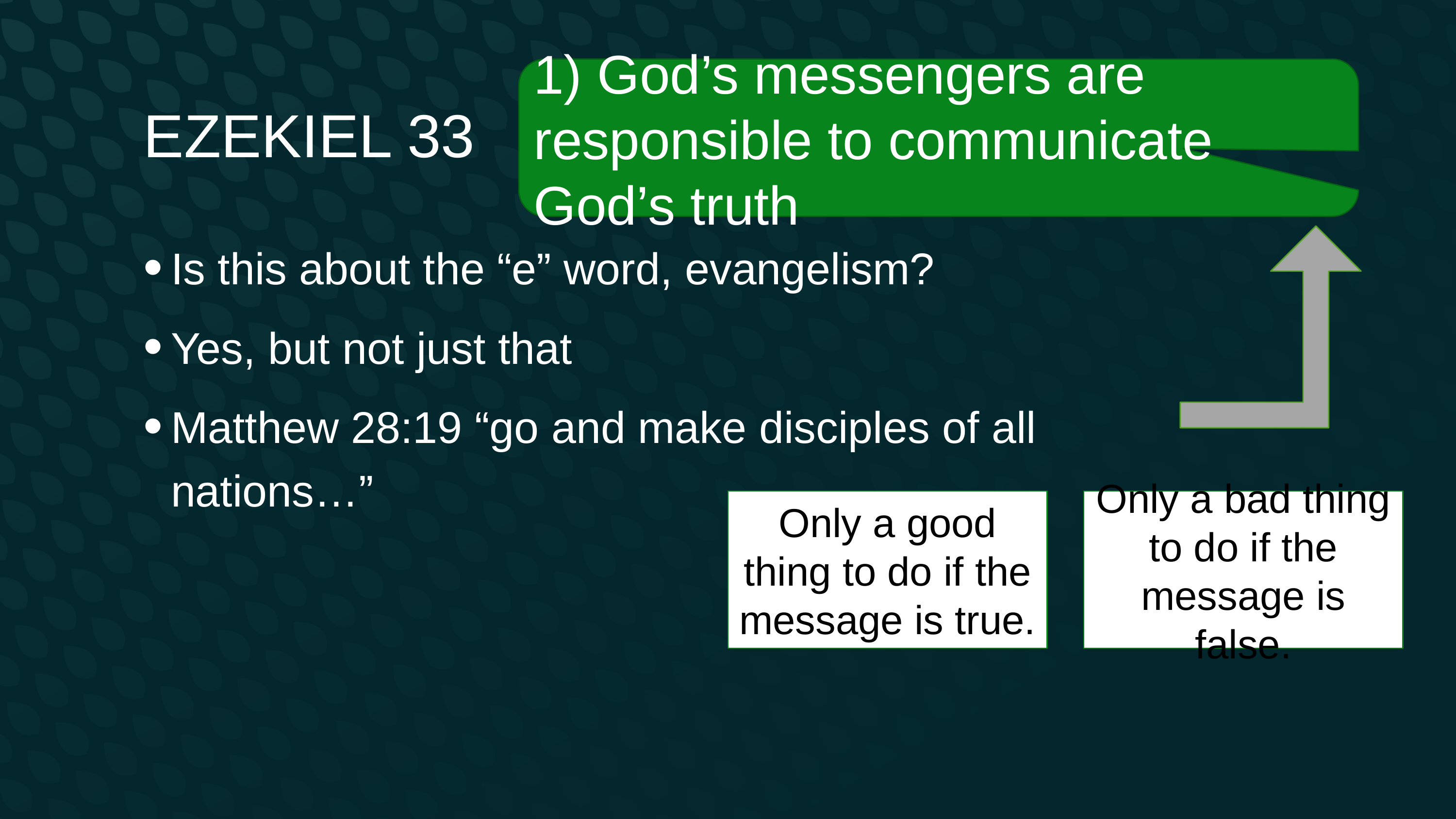

Ezekiel 33
1) God’s messengers are responsible to communicate God’s truth

Is this about the “e” word, evangelism?
Yes, but not just that
Matthew 28:19 “go and make disciples of all nations…”

Only a good thing to do if the message is true.
Only a bad thing to do if the message is false.